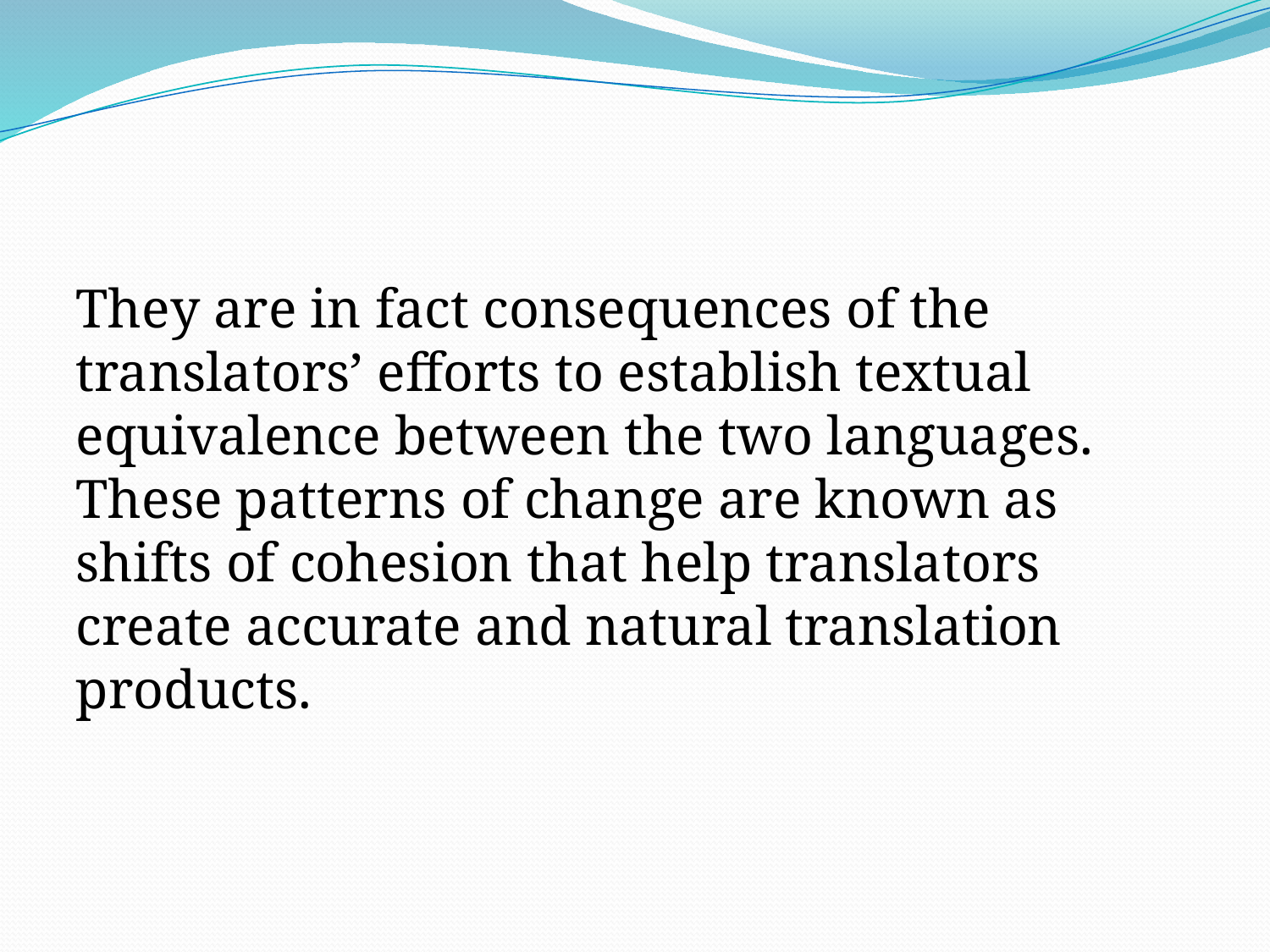

#
They are in fact consequences of the translators’ efforts to establish textual equivalence between the two languages. These patterns of change are known as shifts of cohesion that help translators create accurate and natural translation products.